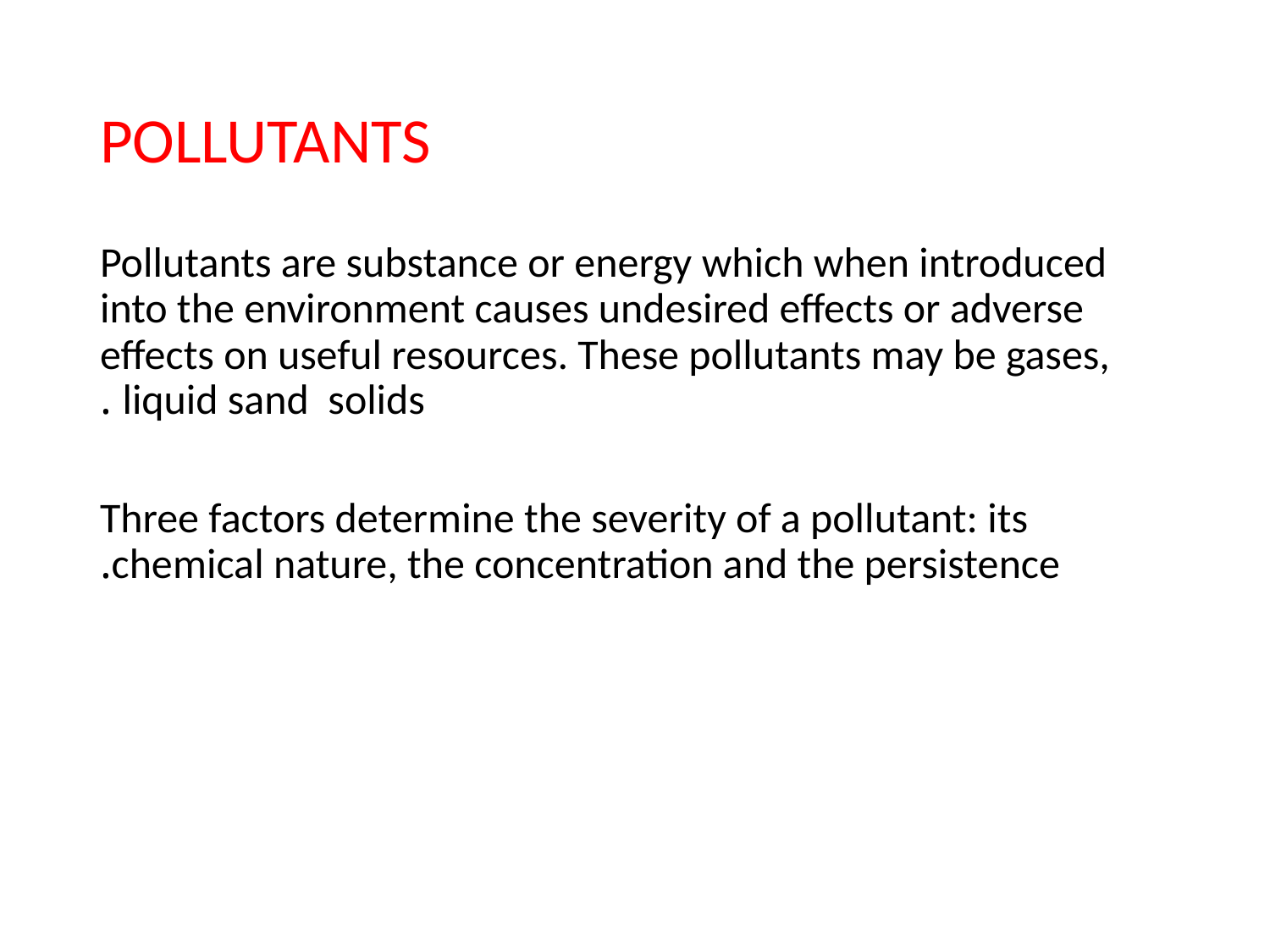

# POLLUTANTS
Pollutants are substance or energy which when introduced into the environment causes undesired effects or adverse effects on useful resources. These pollutants may be gases, liquid sand  solids .

Three factors determine the severity of a pollutant: its chemical nature, the concentration and the persistence.